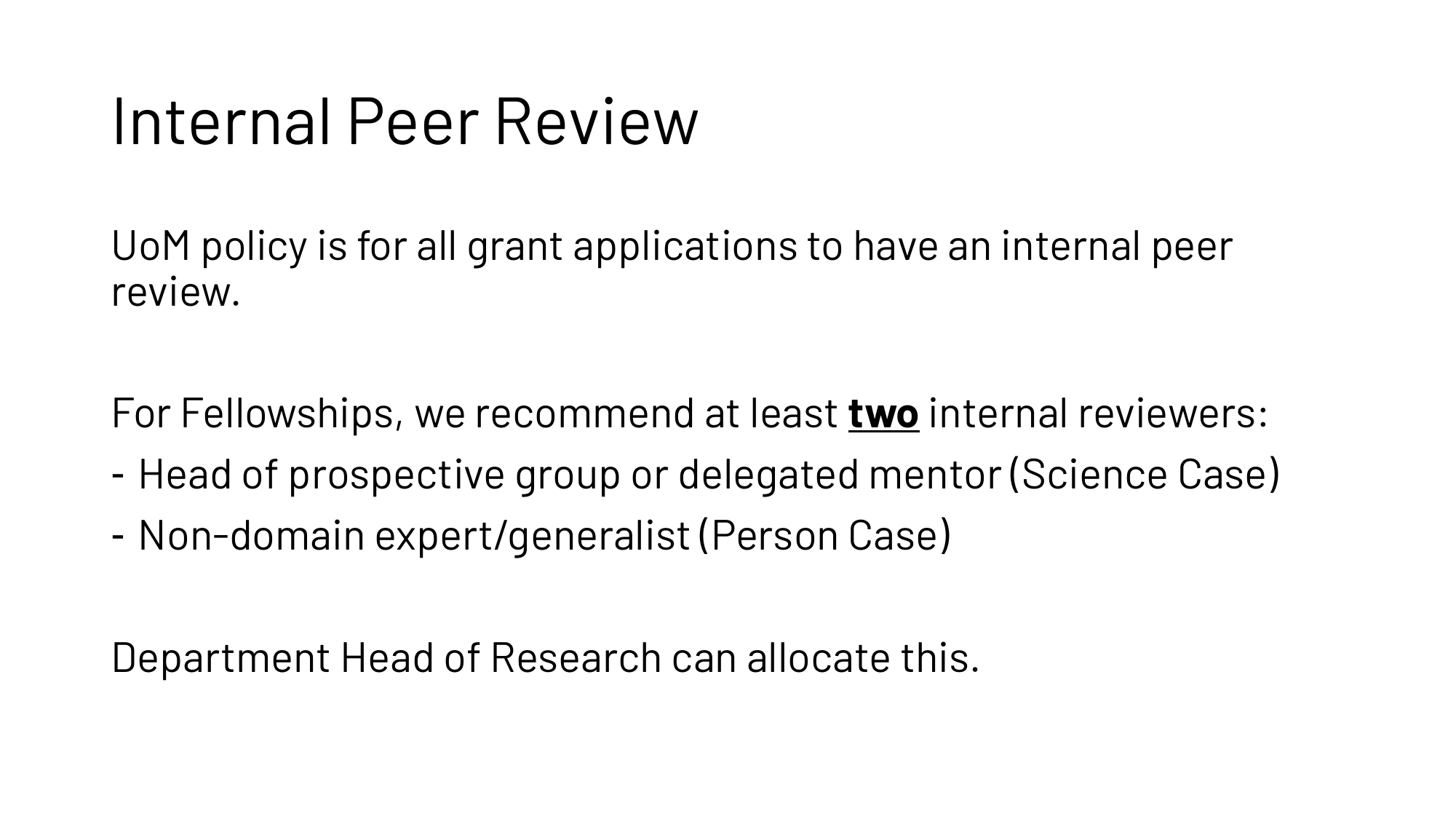

# Internal Peer Review
UoM policy is for all grant applications to have an internal peer review.

For Fellowships, we recommend at least two internal reviewers:
Head of prospective group or delegated mentor (Science Case)
Non-domain expert/generalist (Person Case)

Department Head of Research can allocate this.